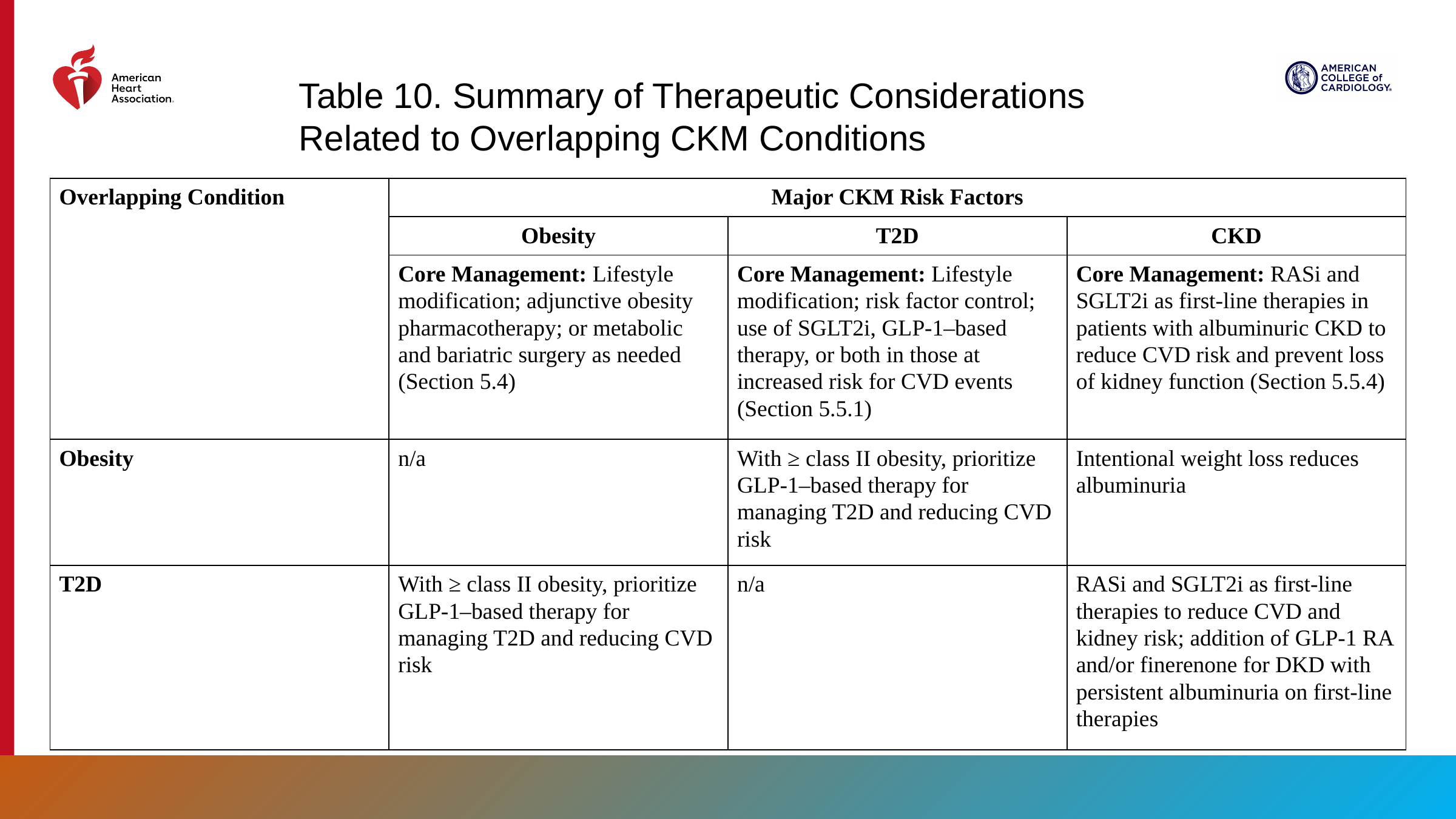

Table 10. Summary of Therapeutic Considerations Related to Overlapping CKM Conditions
| Overlapping Condition | Major CKM Risk Factors |  |  |
| --- | --- | --- | --- |
|  | Obesity | T2D | CKD |
|  | Core Management: Lifestyle modification; adjunctive obesity pharmacotherapy; or metabolic and bariatric surgery as needed (Section 5.4) | Core Management: Lifestyle modification; risk factor control; use of SGLT2i, GLP-1–based therapy, or both in those at increased risk for CVD events (Section 5.5.1) | Core Management: RASi and SGLT2i as first-line therapies in patients with albuminuric CKD to reduce CVD risk and prevent loss of kidney function (Section 5.5.4) |
| Obesity | n/a | With ≥ class II obesity, prioritize GLP-1–based therapy for managing T2D and reducing CVD risk | Intentional weight loss reduces albuminuria |
| T2D | With ≥ class II obesity, prioritize GLP-1–based therapy for managing T2D and reducing CVD risk | n/a | RASi and SGLT2i as first-line therapies to reduce CVD and kidney risk; addition of GLP-1 RA and/or finerenone for DKD with persistent albuminuria on first-line therapies |